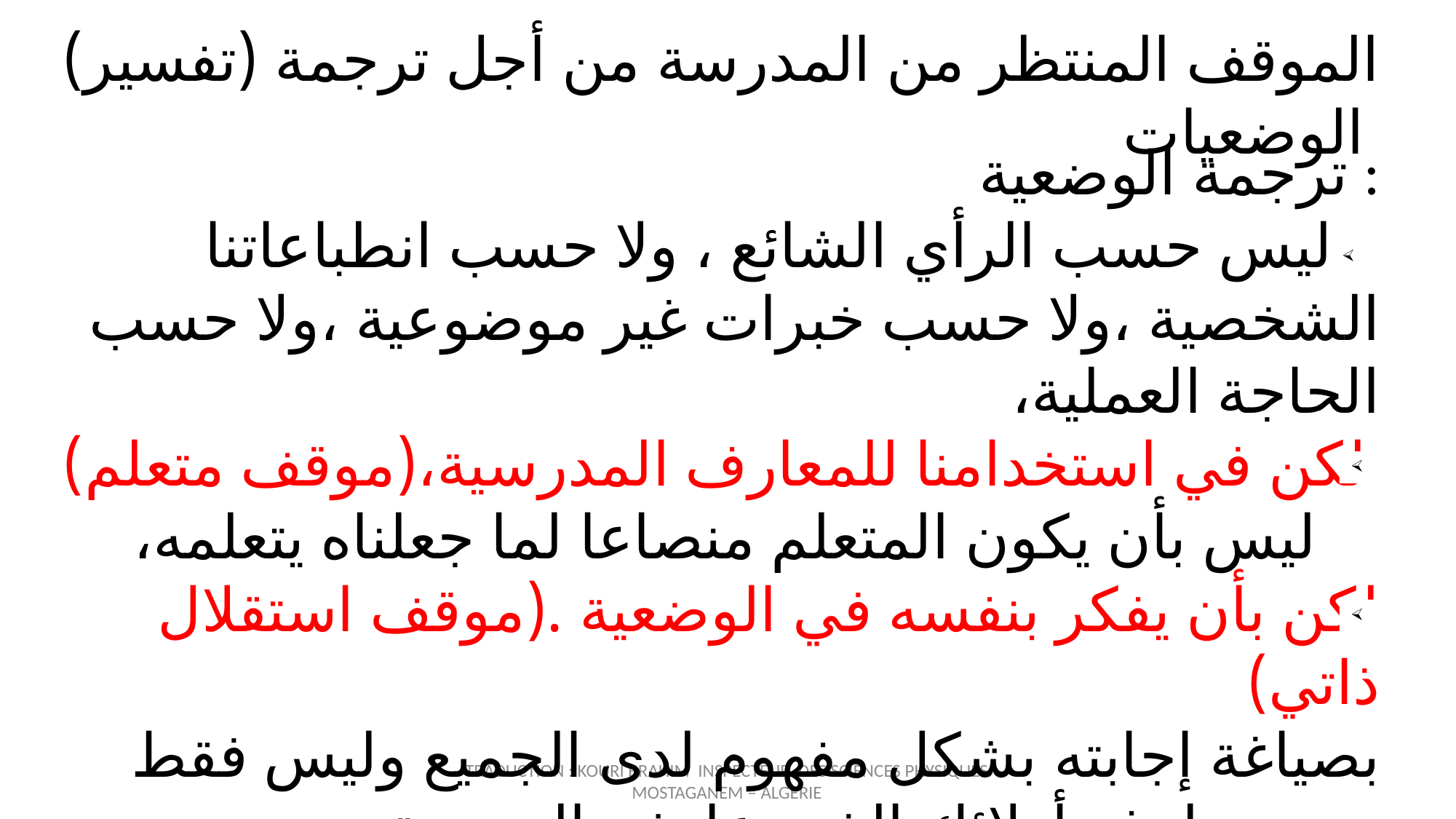

الموقف المنتظر من المدرسة من أجل ترجمة (تفسير) الوضعيات
ترجمة الوضعية :
   ليس حسب الرأي الشائع ، ولا حسب انطباعاتنا الشخصية ،ولا حسب خبرات غير موضوعية ،ولا حسب الحاجة العملية،
لكن في استخدامنا للمعارف المدرسية،(موقف متعلم)
    ليس بأن يكون المتعلم منصاعا لما جعلناه يتعلمه،
لكن بأن يفكر بنفسه في الوضعية .(موقف استقلال ذاتي)
   بصياغة إجابته بشكل مفهوم لدى الجميع وليس فقط من طرف أولائك الذين عايشو الوضعية.

TRADUCTION : KOURI BRAHIM  INSPECTEUR  DES SCIENCES PHYSIQUES
MOSTAGANEM – ALGERIE